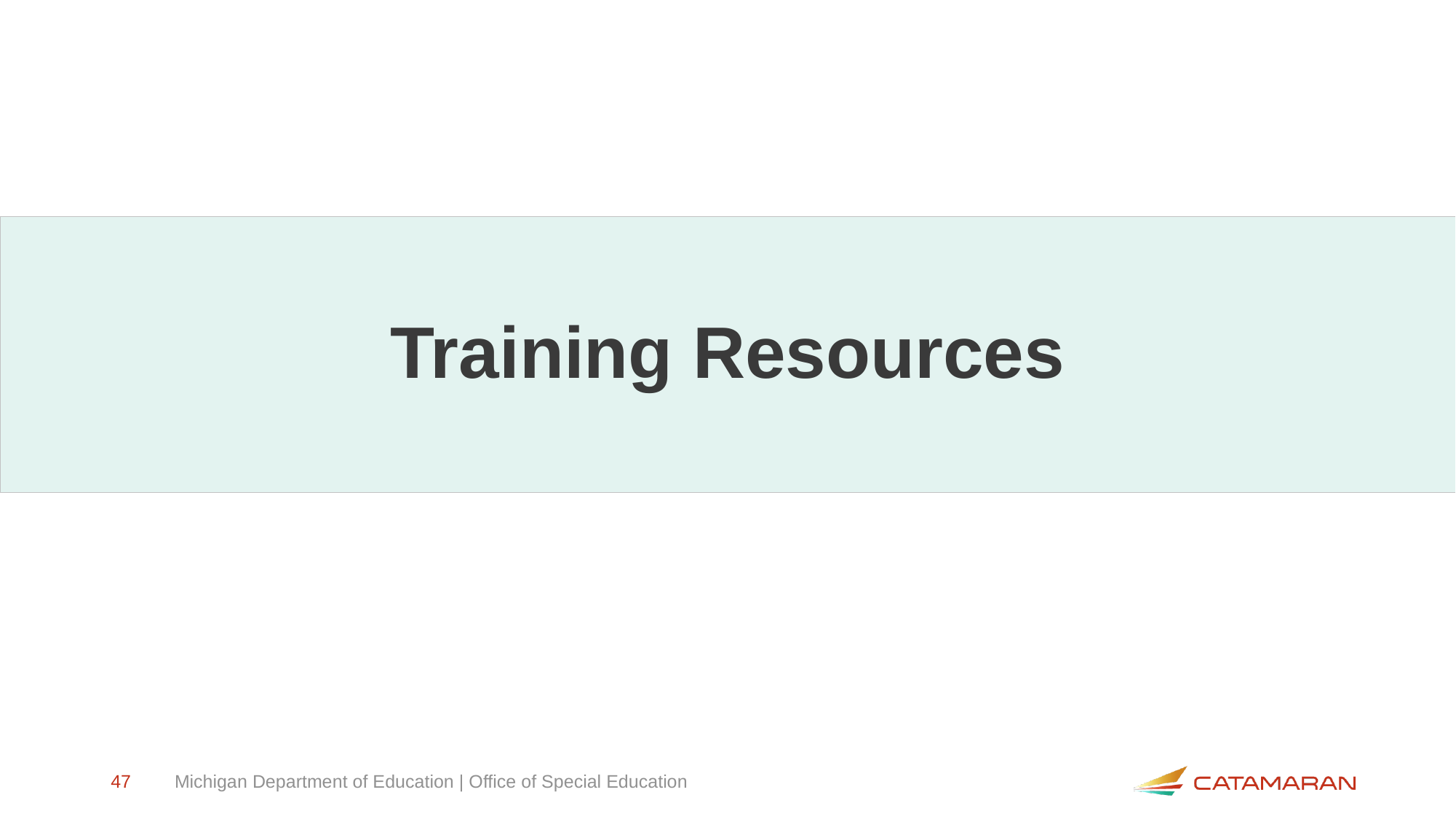

# Training Resources
47
Michigan Department of Education | Office of Special Education